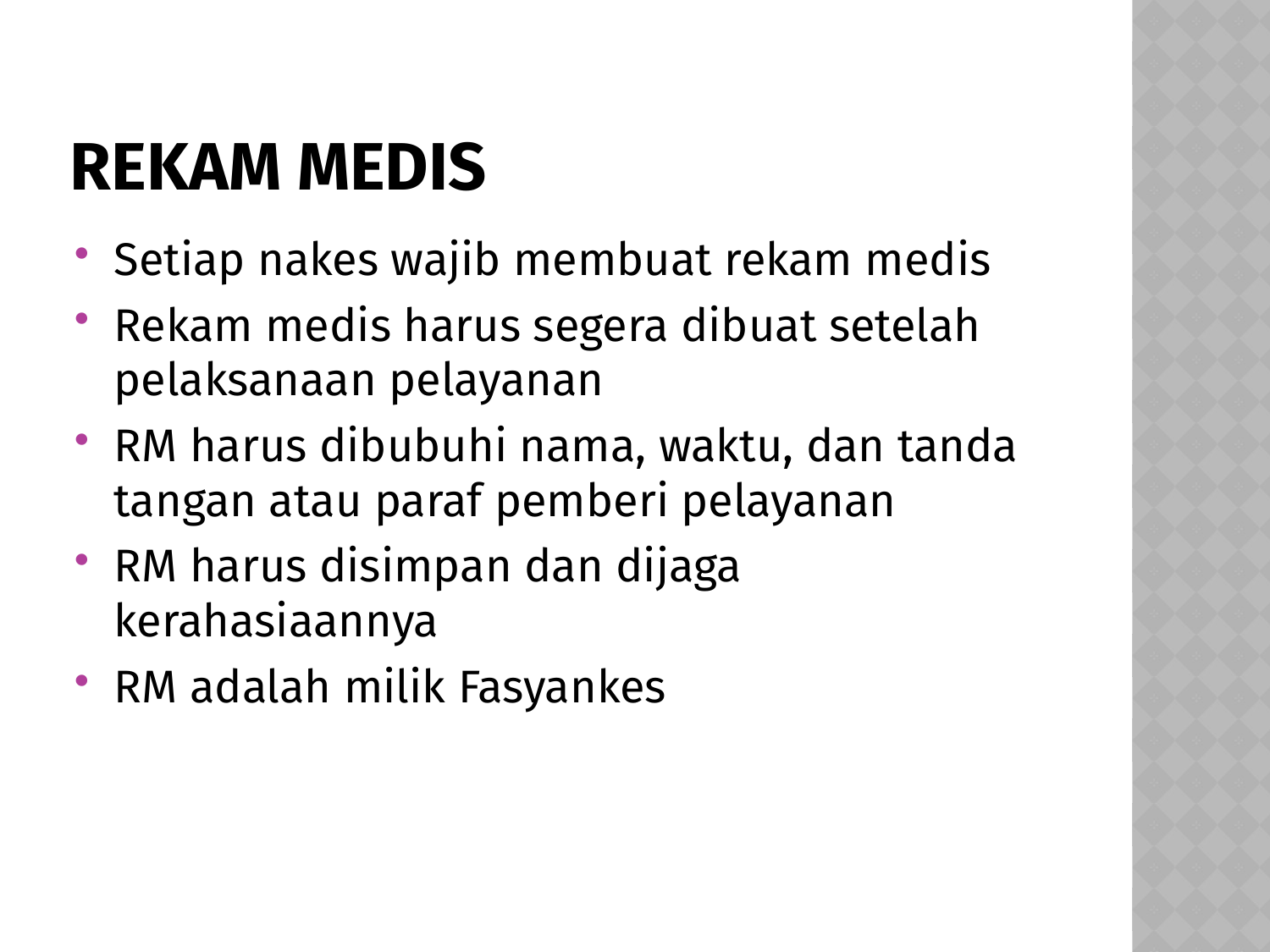

# Rekam medis
Setiap nakes wajib membuat rekam medis
Rekam medis harus segera dibuat setelah pelaksanaan pelayanan
RM harus dibubuhi nama, waktu, dan tanda tangan atau paraf pemberi pelayanan
RM harus disimpan dan dijaga kerahasiaannya
RM adalah milik Fasyankes